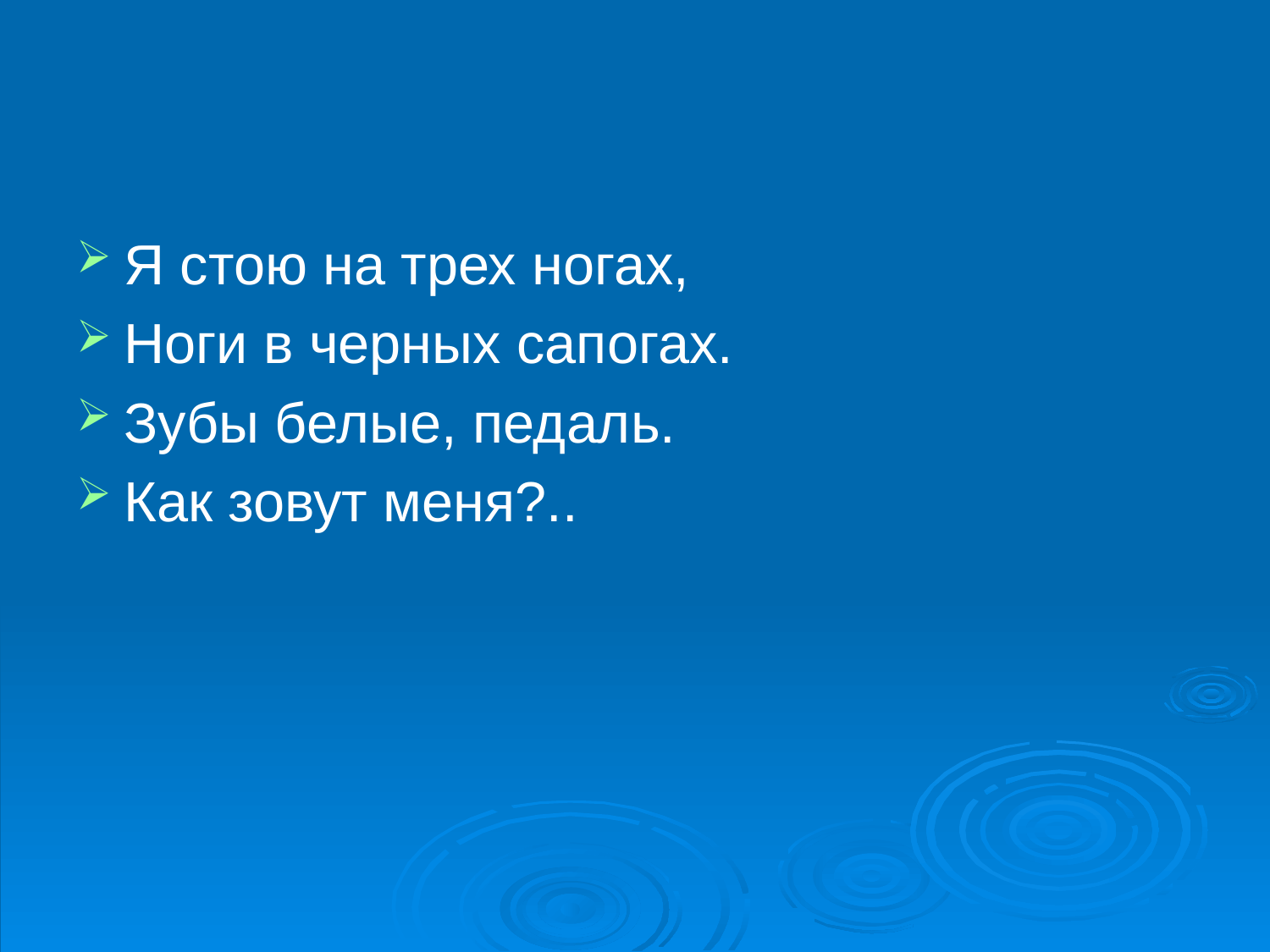

Я стою на трех ногах,
Ноги в черных сапогах.
Зубы белые, педаль.
Как зовут меня?..